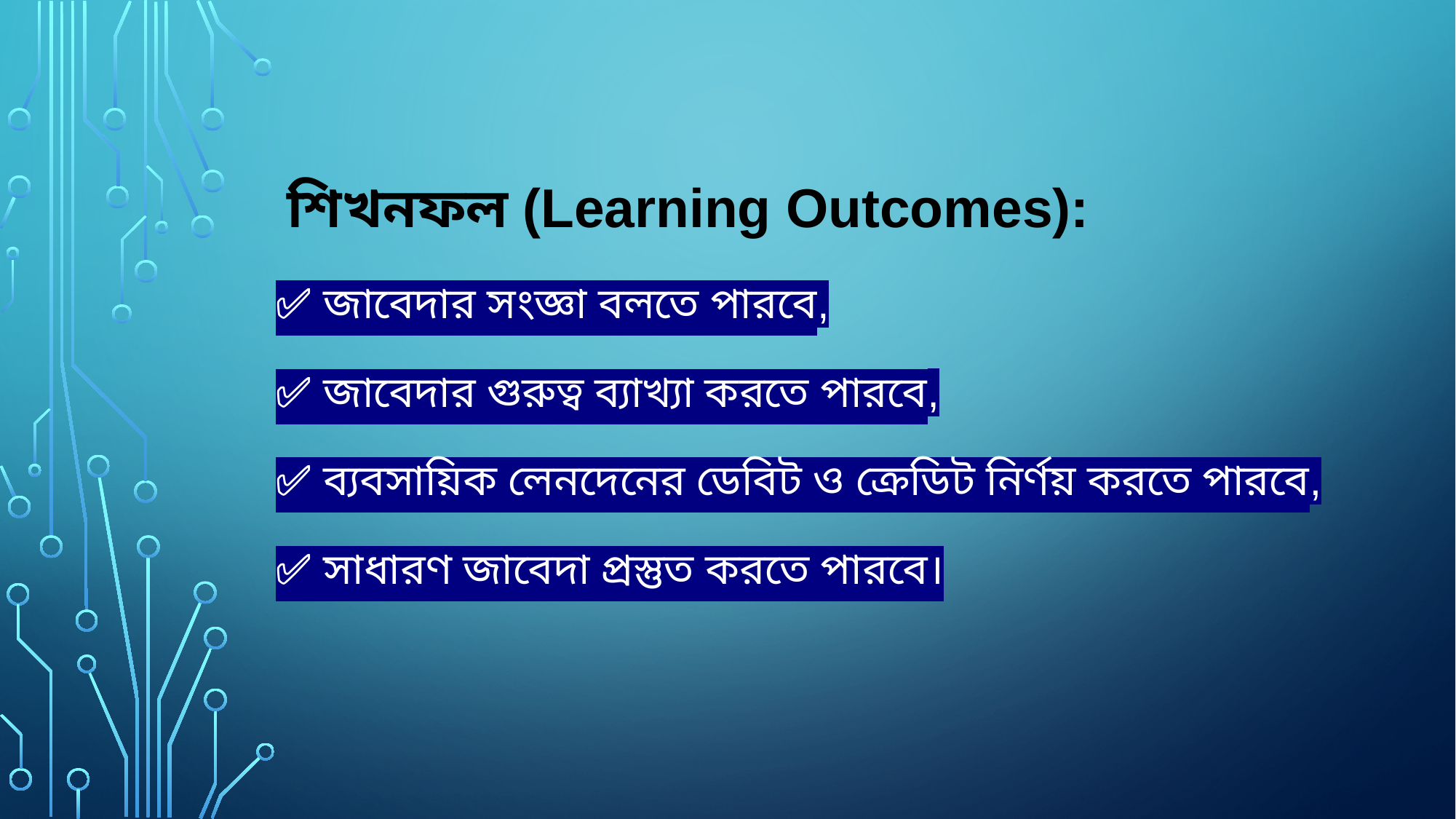

শিখনফল (Learning Outcomes):
✅ জাবেদার সংজ্ঞা বলতে পারবে,
✅ জাবেদার গুরুত্ব ব্যাখ্যা করতে পারবে,
✅ ব্যবসায়িক লেনদেনের ডেবিট ও ক্রেডিট নির্ণয় করতে পারবে,
✅ সাধারণ জাবেদা প্রস্তুত করতে পারবে।